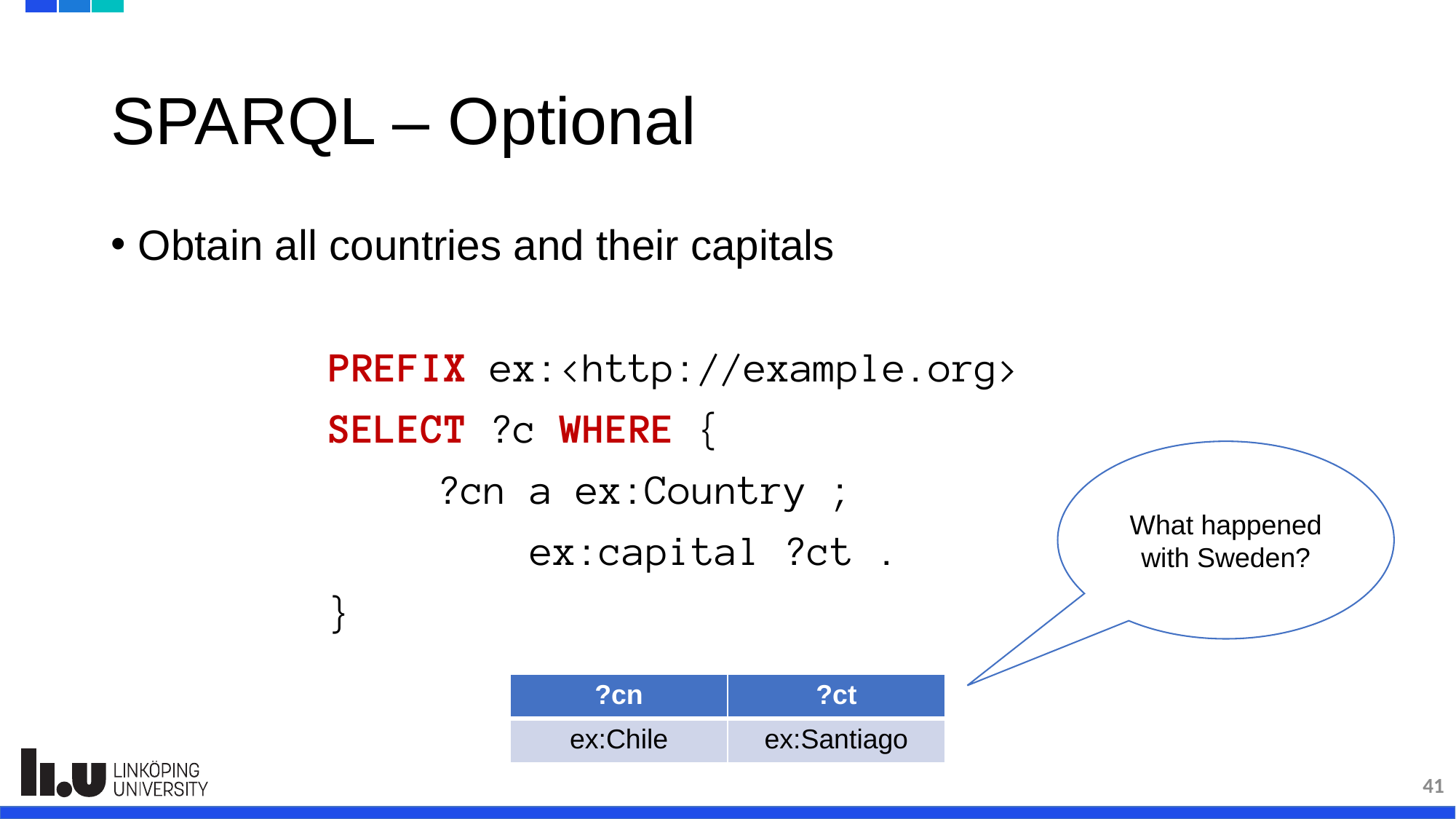

# SPARQL – Optional
Obtain all countries and their capitals

		PREFIX ex:<http://example.org>
		SELECT ?c WHERE {
			?cn a ex:Country ;
			    ex:capital ?ct .
		}

What happened with Sweden?
| ?cn | ?ct |
| --- | --- |
| ex:Chile | ex:Santiago |
41